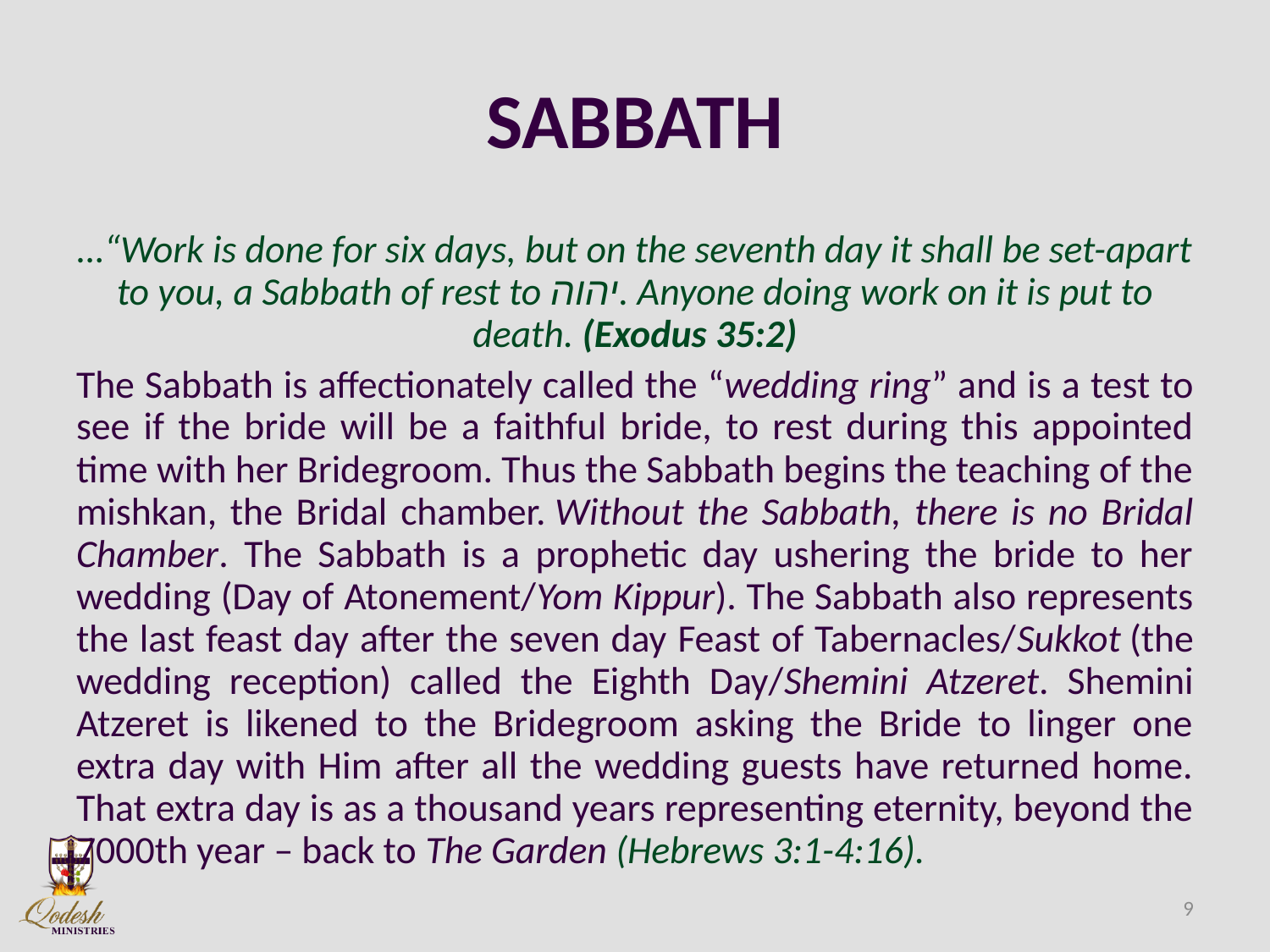

# SABBATH
…“Work is done for six days, but on the seventh day it shall be set-apart to you, a Sabbath of rest to יהוה. Anyone doing work on it is put to death. (Exodus 35:2)
The Sabbath is affectionately called the “wedding ring” and is a test to see if the bride will be a faithful bride, to rest during this appointed time with her Bridegroom. Thus the Sabbath begins the teaching of the mishkan, the Bridal chamber. Without the Sabbath, there is no Bridal Chamber. The Sabbath is a prophetic day ushering the bride to her wedding (Day of Atonement/Yom Kippur). The Sabbath also represents the last feast day after the seven day Feast of Tabernacles/Sukkot (the wedding reception) called the Eighth Day/Shemini Atzeret. Shemini Atzeret is likened to the Bridegroom asking the Bride to linger one extra day with Him after all the wedding guests have returned home. That extra day is as a thousand years representing eternity, beyond the 7000th year – back to The Garden (Hebrews 3:1-4:16).
9